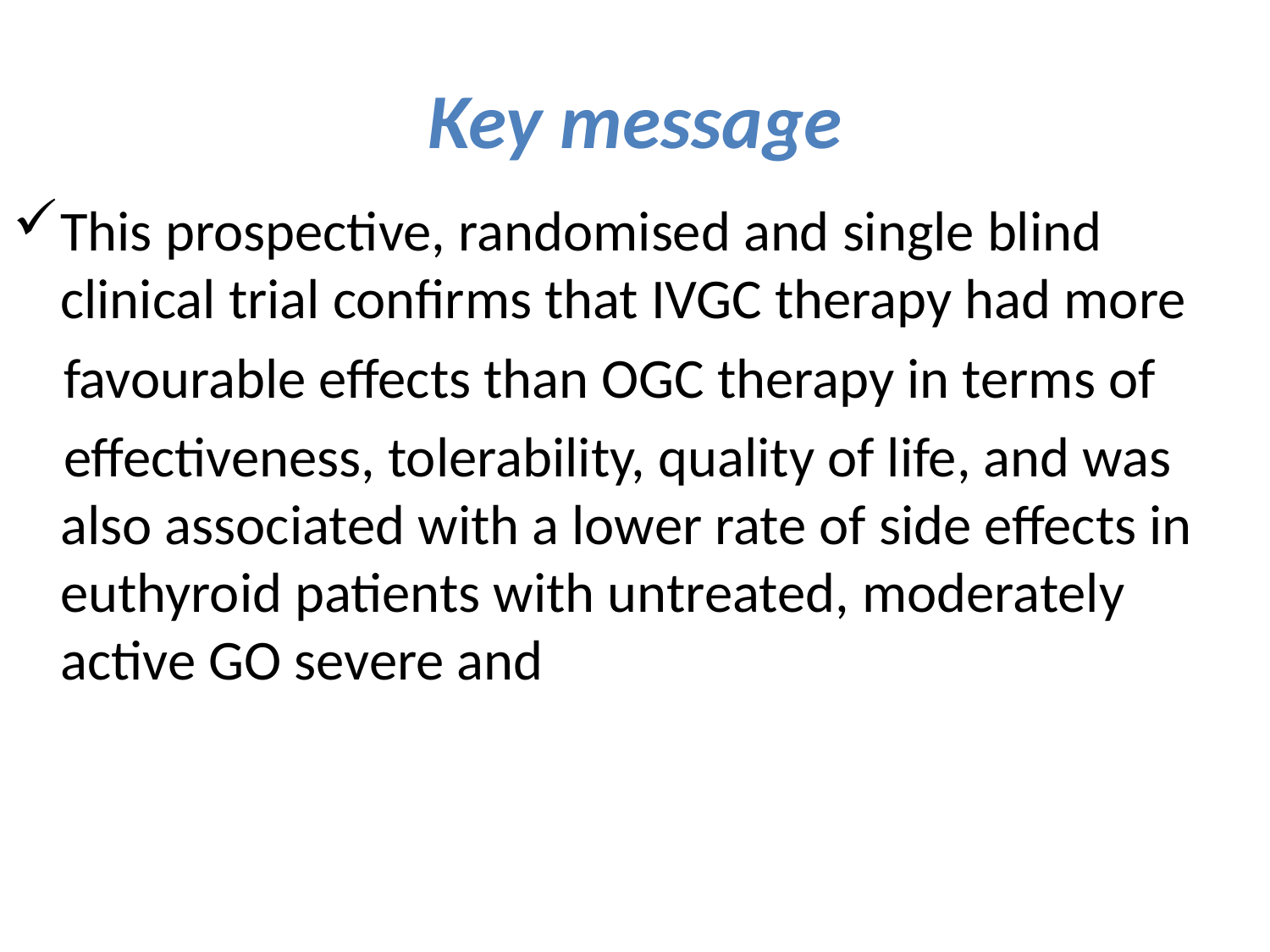

# Key message
This prospective, randomised and single blind clinical trial confirms that IVGC therapy had more
    favourable effects than OGC therapy in terms of
    effectiveness, tolerability, quality of life, and was also associated with a lower rate of side effects in euthyroid patients with untreated, moderately    active GO severe and